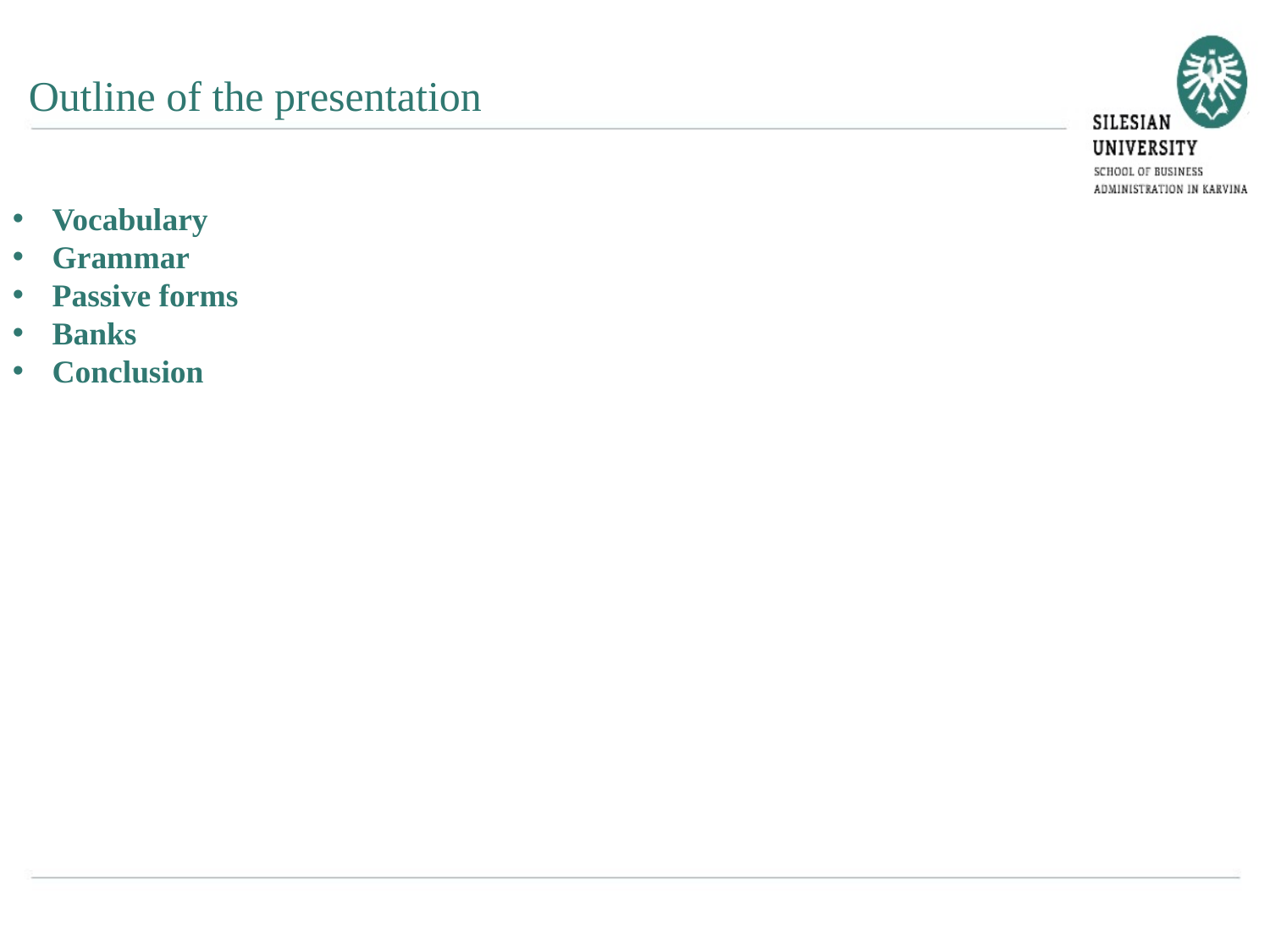

Outline of the presentation
Vocabulary
Grammar
Passive forms
Banks
Conclusion